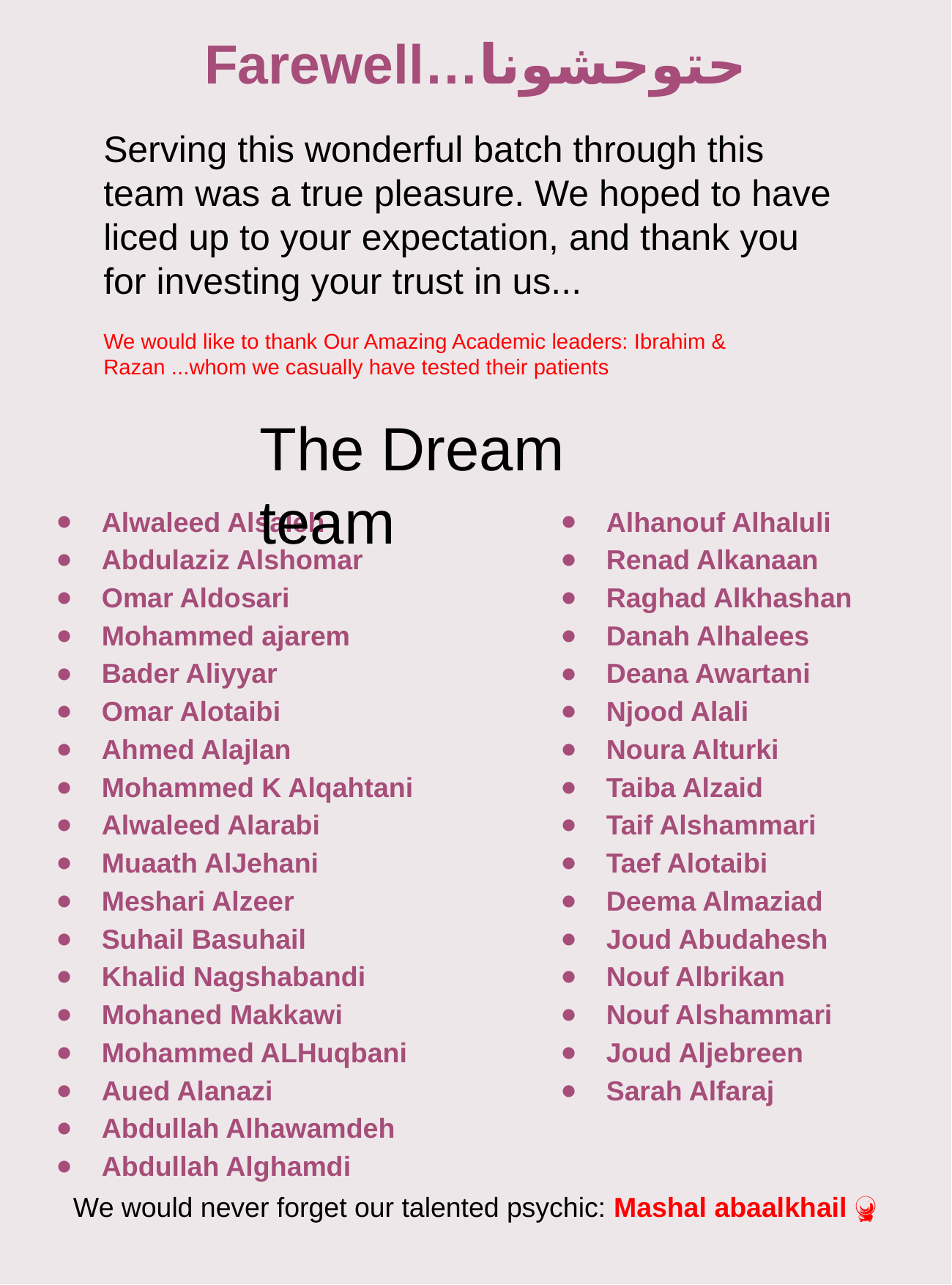

Farewell…حتوحشونا
Serving this wonderful batch through this team was a true pleasure. We hoped to have liced up to your expectation, and thank you for investing your trust in us...
We would like to thank Our Amazing Academic leaders: Ibrahim & Razan ...whom we casually have tested their patients
The Dream team
Alwaleed Alsaleh
Abdulaziz Alshomar
Omar Aldosari
Mohammed ajarem
Bader Aliyyar
Omar Alotaibi
Ahmed Alajlan
Mohammed K Alqahtani
Alwaleed Alarabi
Muaath AlJehani
Meshari Alzeer
Suhail Basuhail
Khalid Nagshabandi
Mohaned Makkawi
Mohammed ALHuqbani
Aued Alanazi
Abdullah Alhawamdeh
Abdullah Alghamdi
Alhanouf Alhaluli
Renad Alkanaan
Raghad Alkhashan
Danah Alhalees
Deana Awartani
Njood Alali
Noura Alturki
Taiba Alzaid
Taif Alshammari
Taef Alotaibi
Deema Almaziad
Joud Abudahesh
Nouf Albrikan
Nouf Alshammari
Joud Aljebreen
Sarah Alfaraj

We would never forget our talented psychic: Mashal abaalkhail 🔮